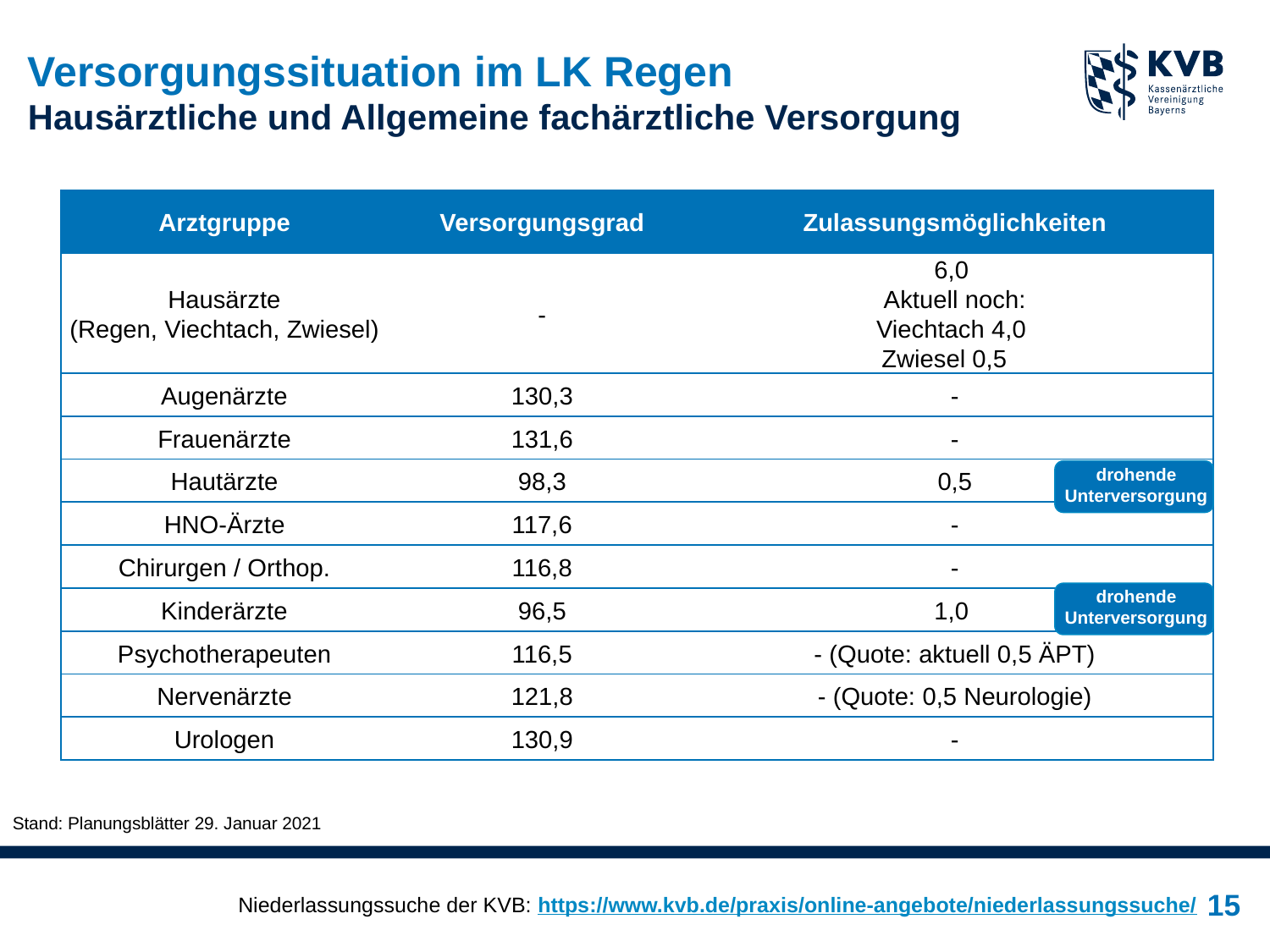

# Versorgungssituation im LK Regen Hausärztliche und Allgemeine fachärztliche Versorgung
| Arztgruppe | Versorgungsgrad | Zulassungsmöglichkeiten |
| --- | --- | --- |
| Hausärzte (Regen, Viechtach, Zwiesel) | - | 6,0 Aktuell noch: Viechtach 4,0 Zwiesel 0,5 |
| Augenärzte | 130,3 | - |
| Frauenärzte | 131,6 | - |
| Hautärzte | 98,3 | 0,5 |
| HNO-Ärzte | 117,6 | - |
| Chirurgen / Orthop. | 116,8 | - |
| Kinderärzte | 96,5 | 1,0 |
| Psychotherapeuten | 116,5 | - (Quote: aktuell 0,5 ÄPT) |
| Nervenärzte | 121,8 | - (Quote: 0,5 Neurologie) |
| Urologen | 130,9 | - |
drohende Unterversorgung
drohende Unterversorgung
Stand: Planungsblätter 29. Januar 2021
Niederlassungssuche der KVB: https://www.kvb.de/praxis/online-angebote/niederlassungssuche/